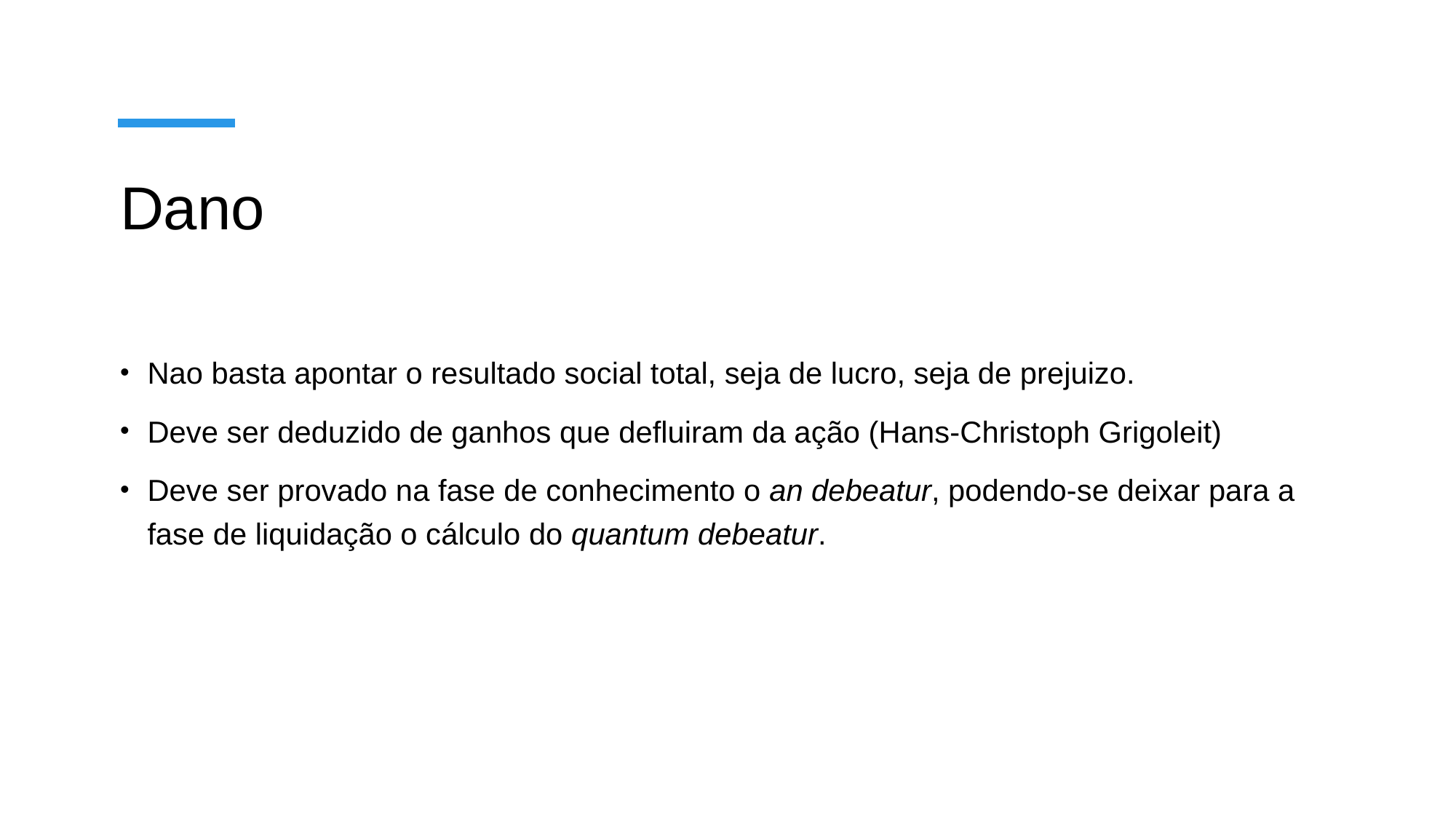

# Dano
Nao basta apontar o resultado social total, seja de lucro, seja de prejuizo.
Deve ser deduzido de ganhos que defluiram da ação (Hans-Christoph Grigoleit)
Deve ser provado na fase de conhecimento o an debeatur, podendo-se deixar para a fase de liquidação o cálculo do quantum debeatur.